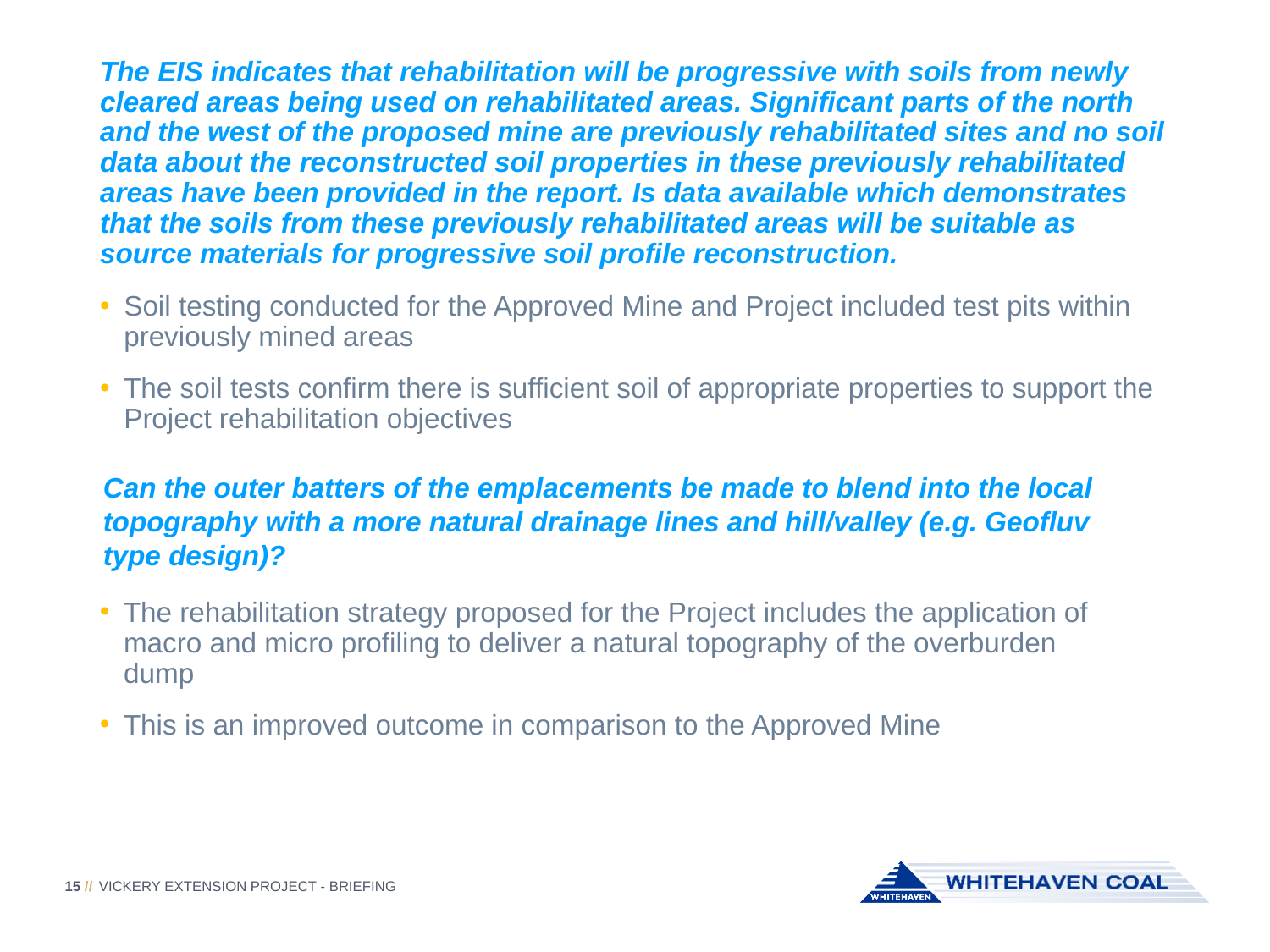

The EIS indicates that rehabilitation will be progressive with soils from newly cleared areas being used on rehabilitated areas. Significant parts of the north and the west of the proposed mine are previously rehabilitated sites and no soil data about the reconstructed soil properties in these previously rehabilitated areas have been provided in the report. Is data available which demonstrates that the soils from these previously rehabilitated areas will be suitable as source materials for progressive soil profile reconstruction.
Soil testing conducted for the Approved Mine and Project included test pits within previously mined areas
The soil tests confirm there is sufficient soil of appropriate properties to support the Project rehabilitation objectives
Can the outer batters of the emplacements be made to blend into the local topography with a more natural drainage lines and hill/valley (e.g. Geofluv type design)?
The rehabilitation strategy proposed for the Project includes the application of macro and micro profiling to deliver a natural topography of the overburden dump
This is an improved outcome in comparison to the Approved Mine
Vickery Extension Project - Briefing
15 //